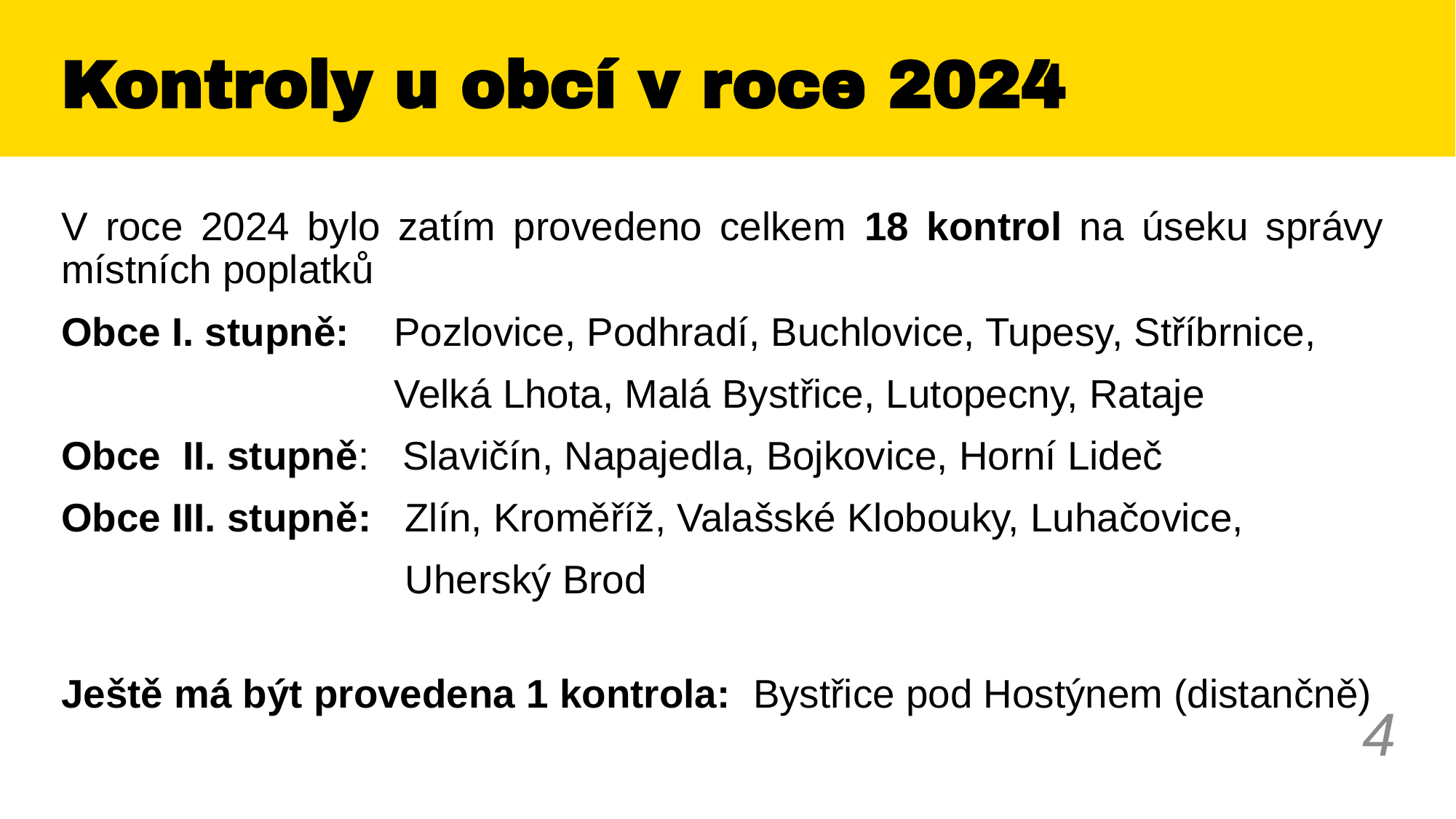

# Kontroly u obcí v roce 2024
V roce 2024 bylo zatím provedeno celkem 18 kontrol na úseku správy místních poplatků
Obce I. stupně:    Pozlovice, Podhradí, Buchlovice, Tupesy, Stříbrnice,
                              Velká Lhota, Malá Bystřice, Lutopecny, Rataje
Obce  II. stupně:   Slavičín, Napajedla, Bojkovice, Horní Lideč
Obce III. stupně:   Zlín, Kroměříž, Valašské Klobouky, Luhačovice,
                               Uherský Brod

Ještě má být provedena 1 kontrola:  Bystřice pod Hostýnem (distančně)
4